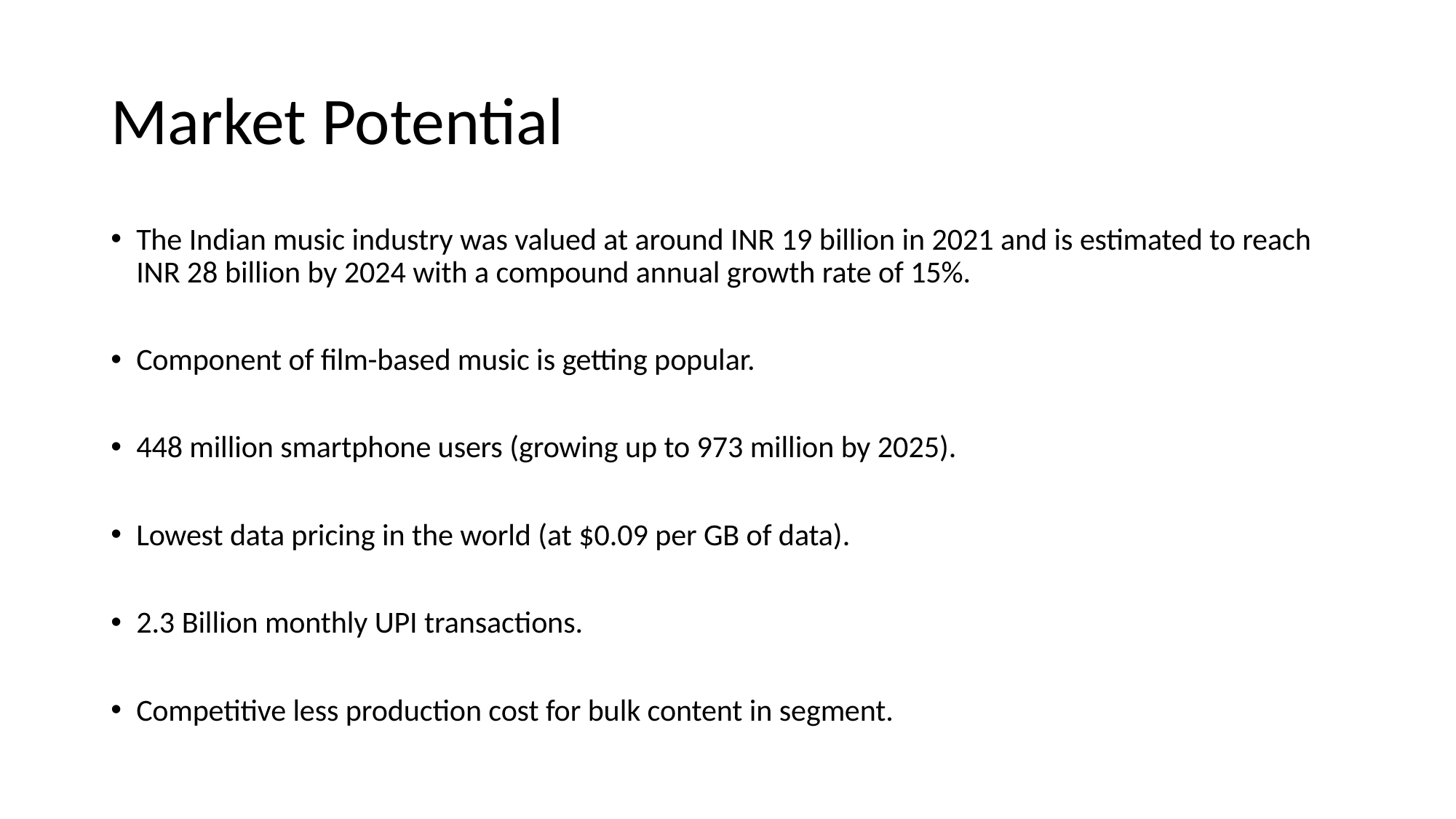

# Market Potential
The Indian music industry was valued at around INR 19 billion in 2021 and is estimated to reach INR 28 billion by 2024 with a compound annual growth rate of 15%.

Component of film-based music is getting popular.

448 million smartphone users (growing up to 973 million by 2025).

Lowest data pricing in the world (at $0.09 per GB of data).

2.3 Billion monthly UPI transactions.

Competitive less production cost for bulk content in segment.